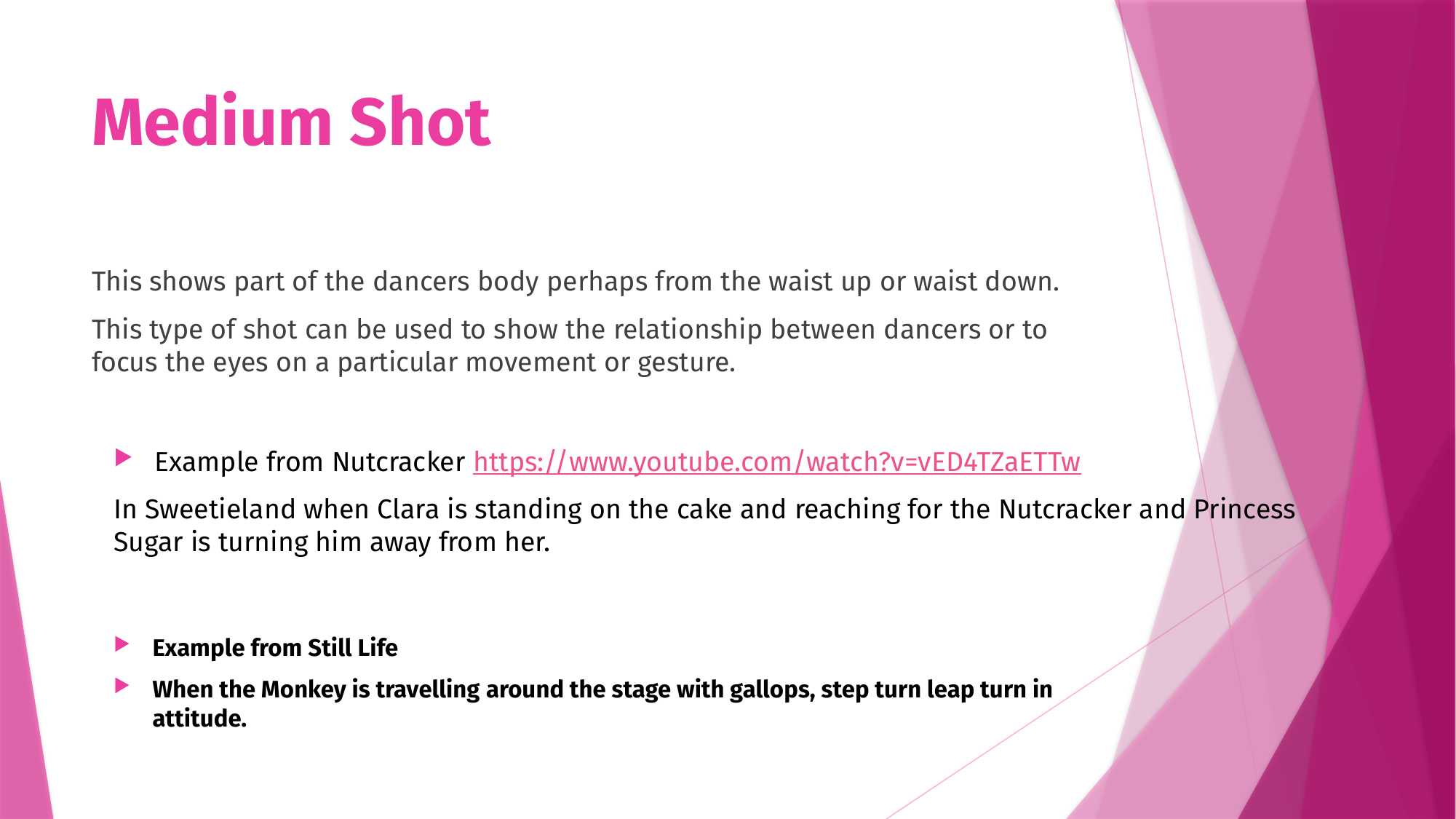

# Medium Shot
This shows part of the dancers body perhaps from the waist up or waist down.
This type of shot can be used to show the relationship between dancers or to focus the eyes on a particular movement or gesture.
Example from Nutcracker https://www.youtube.com/watch?v=vED4TZaETTw
In Sweetieland when Clara is standing on the cake and reaching for the Nutcracker and Princess Sugar is turning him away from her.
Example from Still Life
When the Monkey is travelling around the stage with gallops, step turn leap turn in attitude.